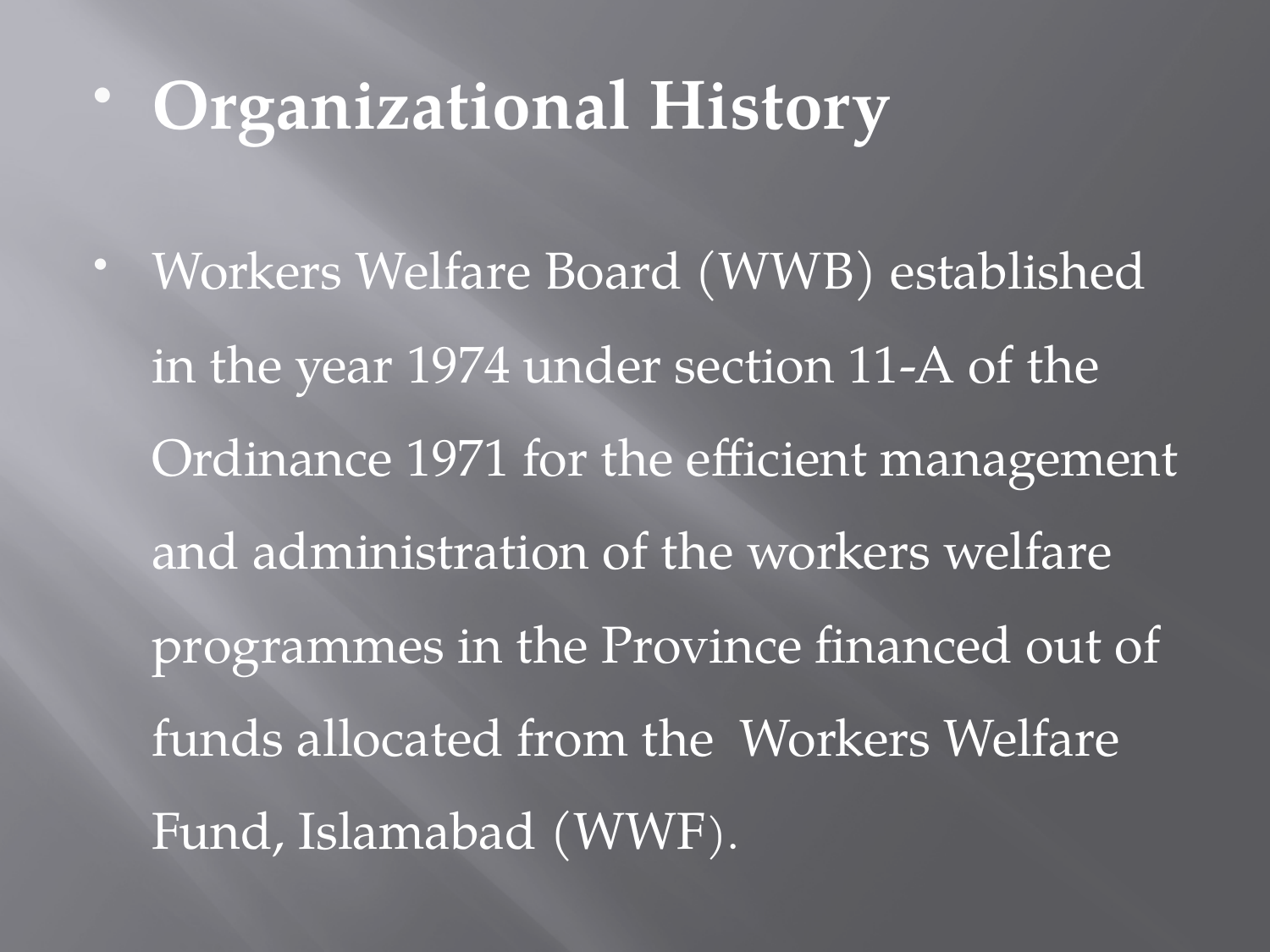

Organizational History

Workers Welfare Board (WWB) established in the year 1974 under section 11-A of the Ordinance 1971 for the efficient management and administration of the workers welfare programmes in the Province financed out of funds allocated from the  Workers Welfare Fund, Islamabad (WWF).